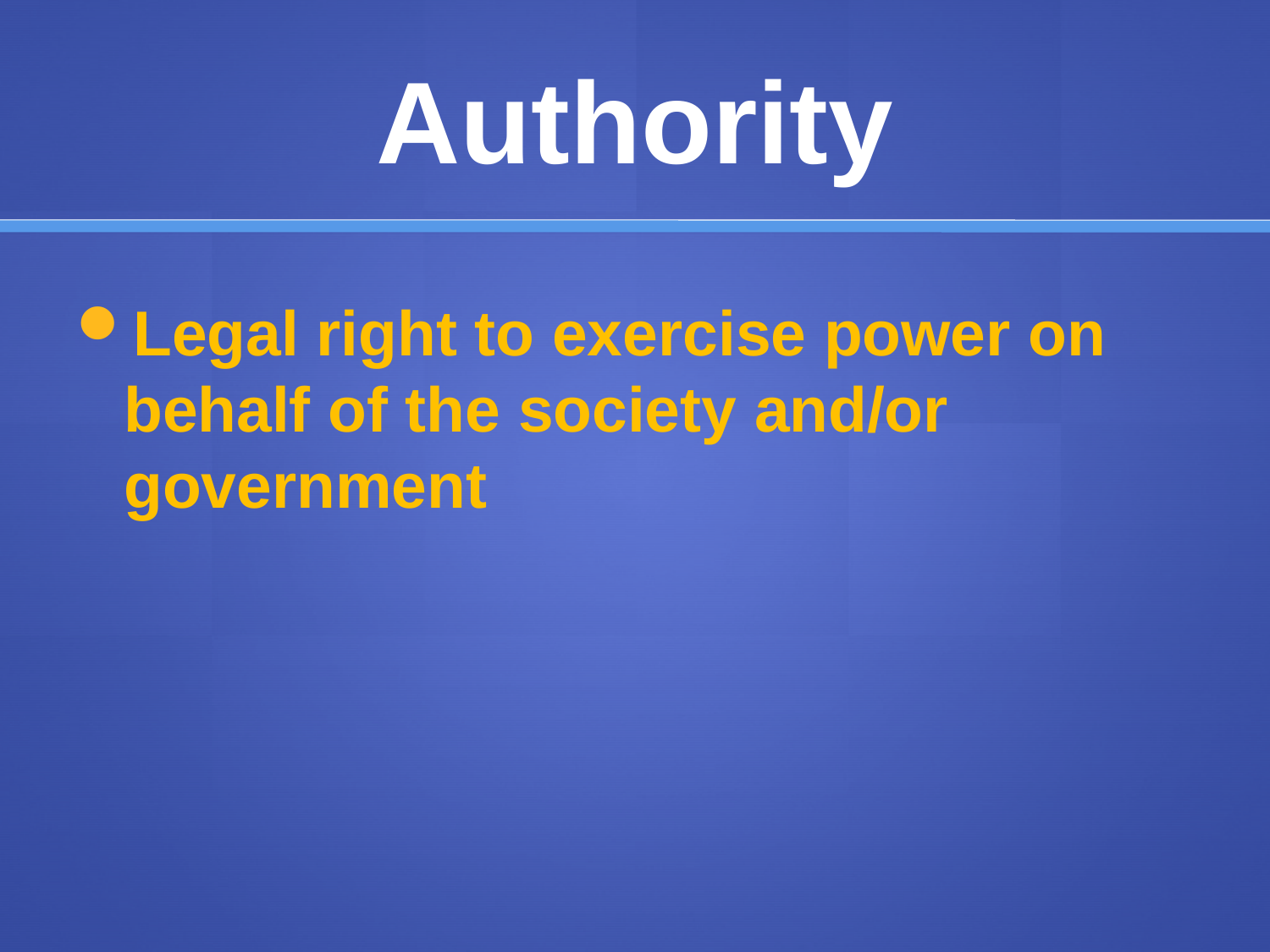

# Authority
Legal right to exercise power on behalf of the society and/or government